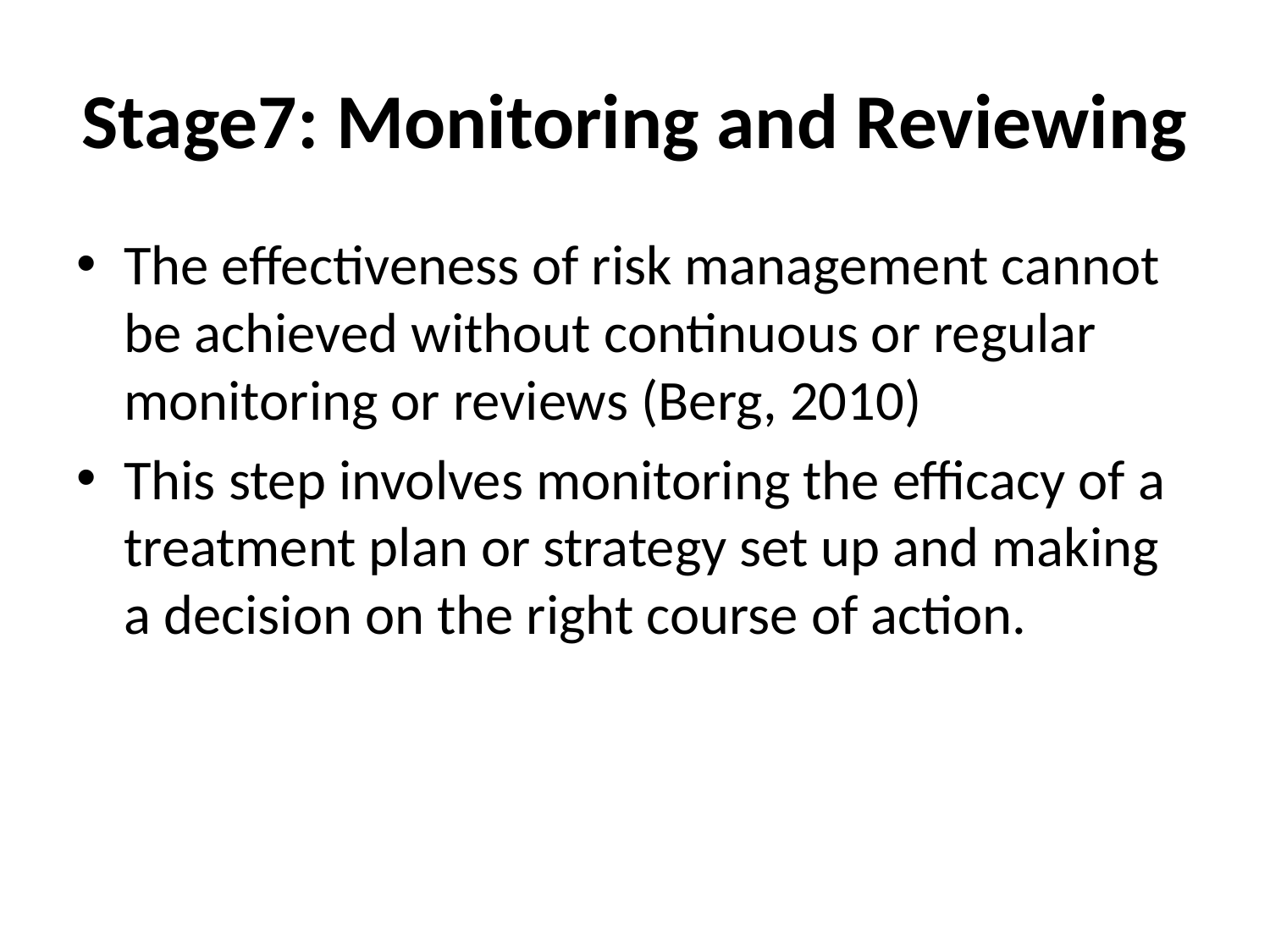

# Stage7: Monitoring and Reviewing
The effectiveness of risk management cannot be achieved without continuous or regular monitoring or reviews (Berg, 2010)
This step involves monitoring the efficacy of a treatment plan or strategy set up and making a decision on the right course of action.